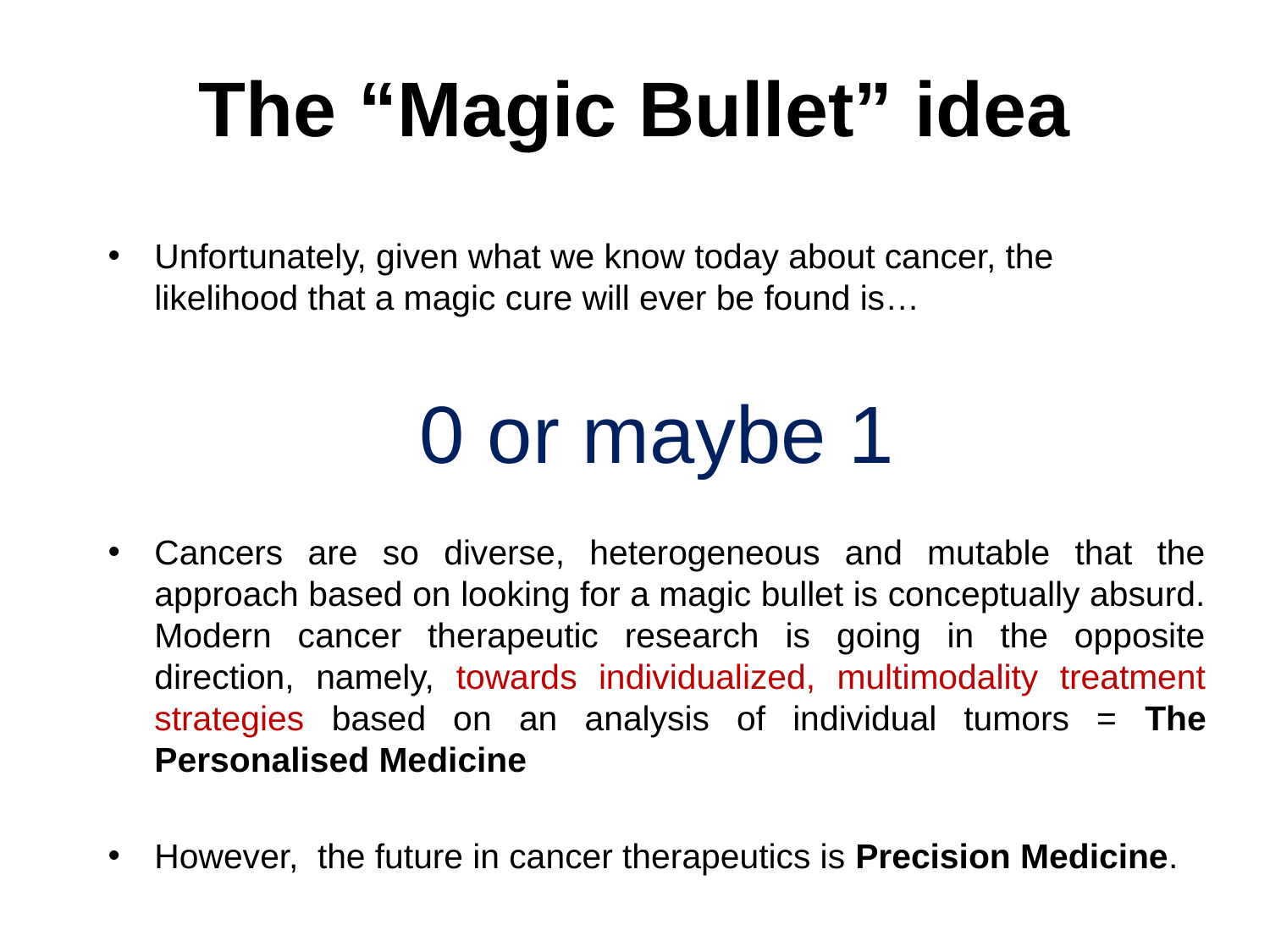

The “Magic Bullet” idea
Unfortunately, given what we know today about cancer, the likelihood that a magic cure will ever be found is…

0 or maybe 1

Cancers are so diverse, heterogeneous and mutable that the approach based on looking for a magic bullet is conceptually absurd. Modern cancer therapeutic research is going in the opposite direction, namely, towards individualized, multimodality treatment strategies based on an analysis of individual tumors = The Personalised Medicine

However,  the future in cancer therapeutics is Precision Medicine.